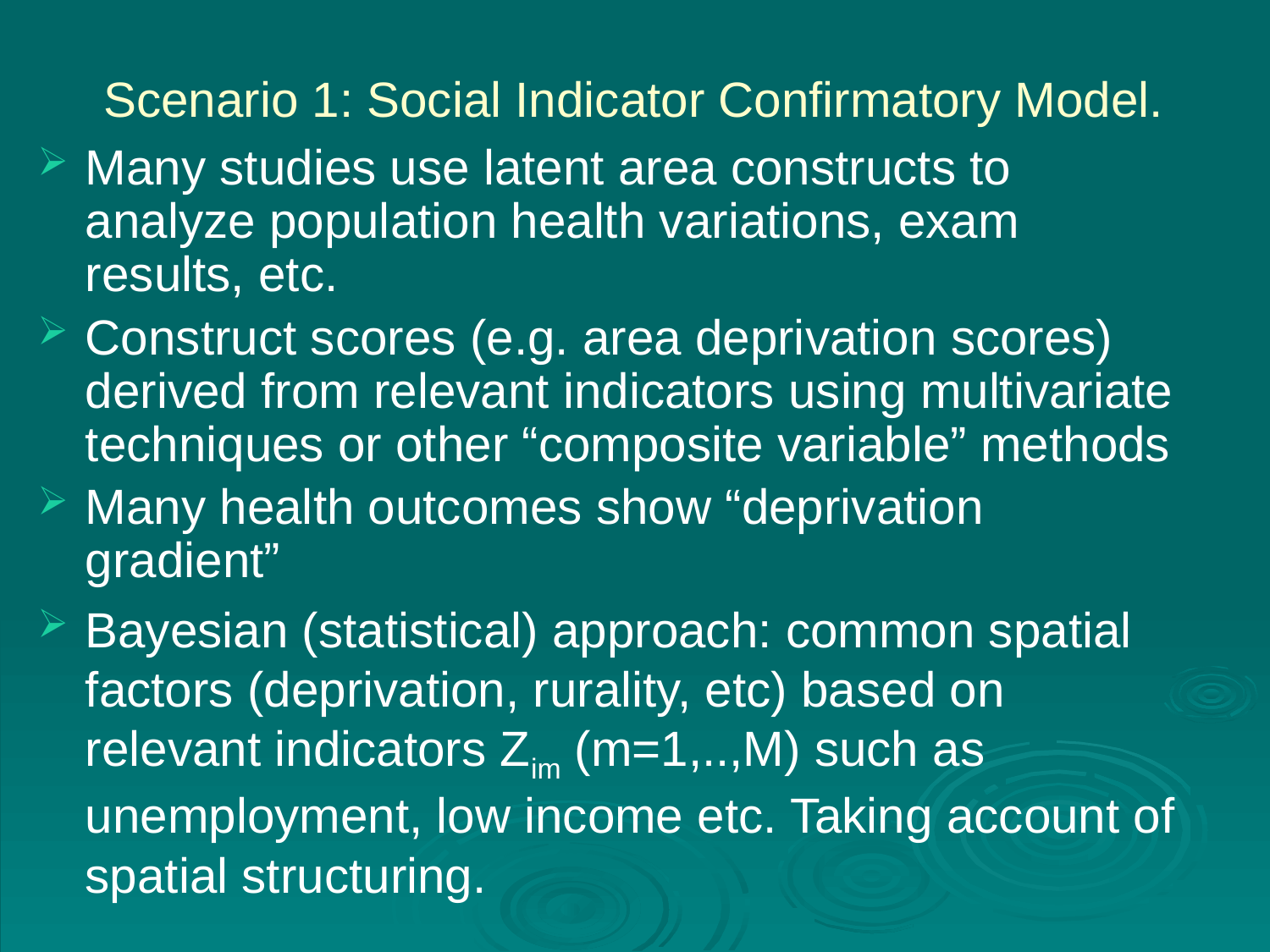

# Scenario 1: Social Indicator Confirmatory Model.
Many studies use latent area constructs to analyze population health variations, exam results, etc.
Construct scores (e.g. area deprivation scores) derived from relevant indicators using multivariate techniques or other “composite variable” methods
Many health outcomes show “deprivation gradient”
Bayesian (statistical) approach: common spatial factors (deprivation, rurality, etc) based on relevant indicators Zim (m=1,..,M) such as unemployment, low income etc. Taking account of spatial structuring.